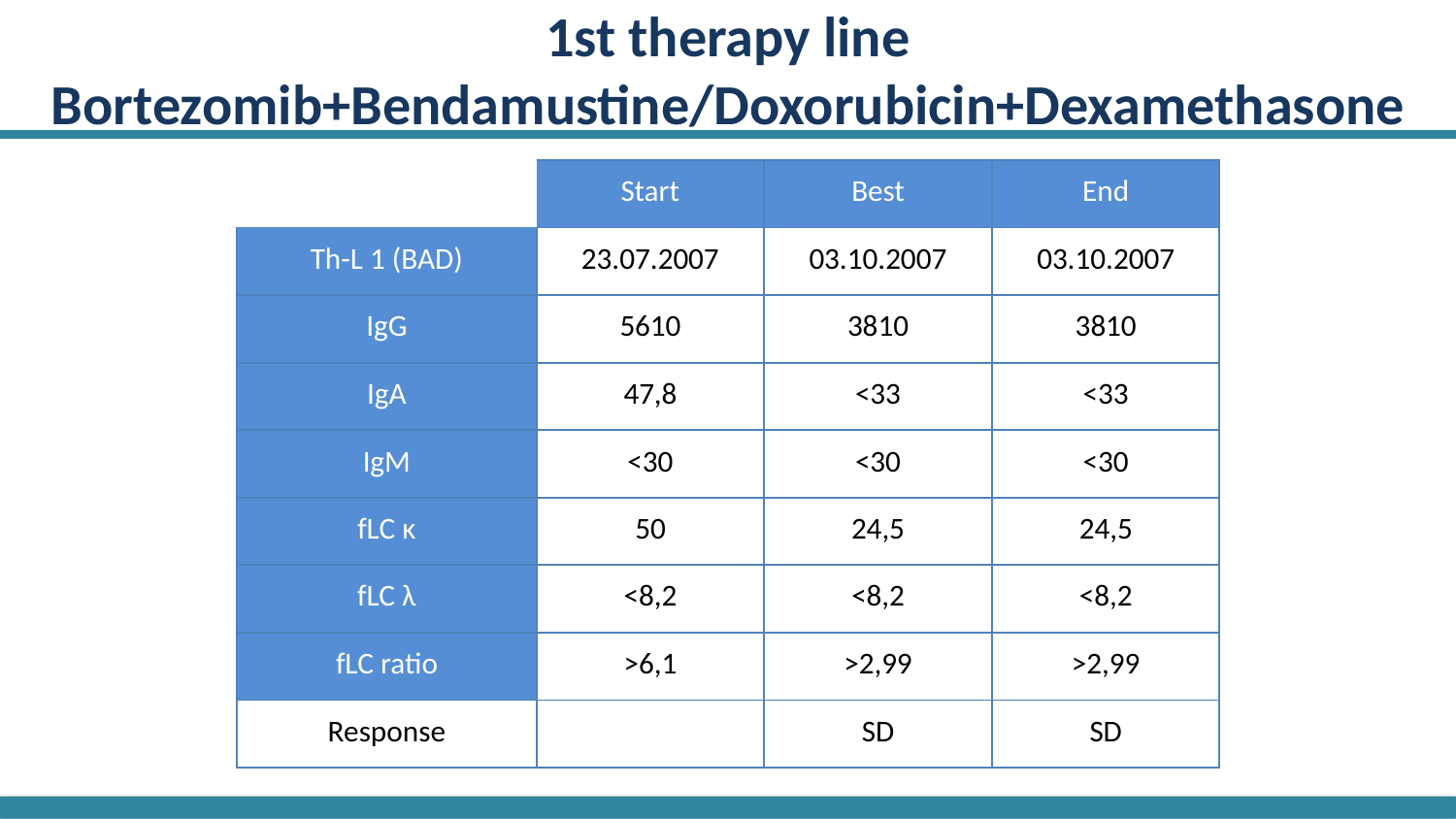

# 1st therapy line Bortezomib+Bendamustine/Doxorubicin+Dexamethasone
|  | Start | Best | End |
| --- | --- | --- | --- |
| Th-L 1 (BAD) | 23.07.2007 | 03.10.2007 | 03.10.2007 |
| IgG | 5610 | 3810 | 3810 |
| IgA | 47,8 | <33 | <33 |
| IgM | <30 | <30 | <30 |
| fLC κ | 50 | 24,5 | 24,5 |
| fLC λ | <8,2 | <8,2 | <8,2 |
| fLC ratio | >6,1 | >2,99 | >2,99 |
| Response |  | SD | SD |